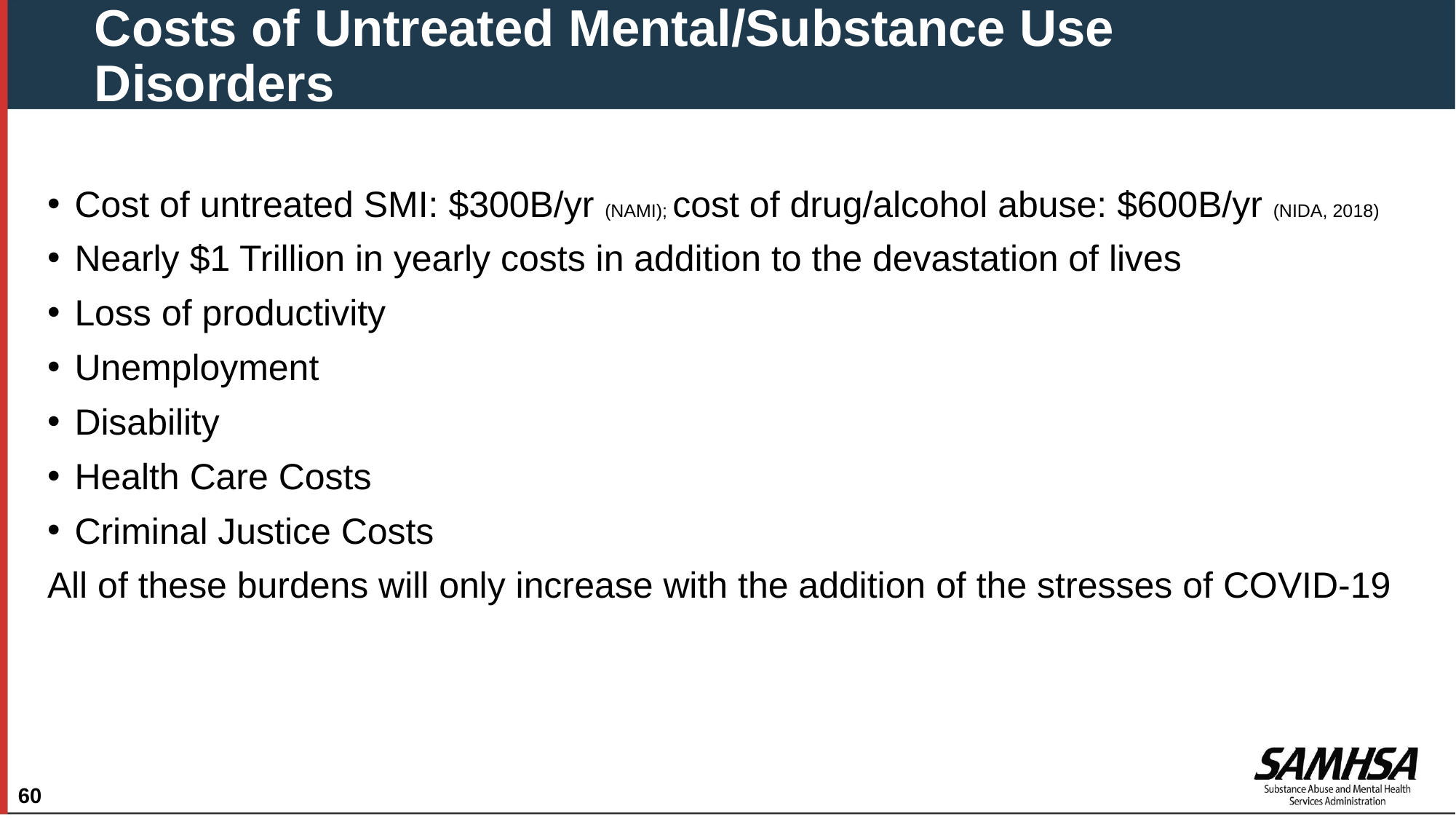

# Costs of Untreated Mental/Substance Use Disorders
Cost of untreated SMI: $300B/yr (NAMI); cost of drug/alcohol abuse: $600B/yr (NIDA, 2018)
Nearly $1 Trillion in yearly costs in addition to the devastation of lives
Loss of productivity
Unemployment
Disability
Health Care Costs
Criminal Justice Costs
All of these burdens will only increase with the addition of the stresses of COVID-19